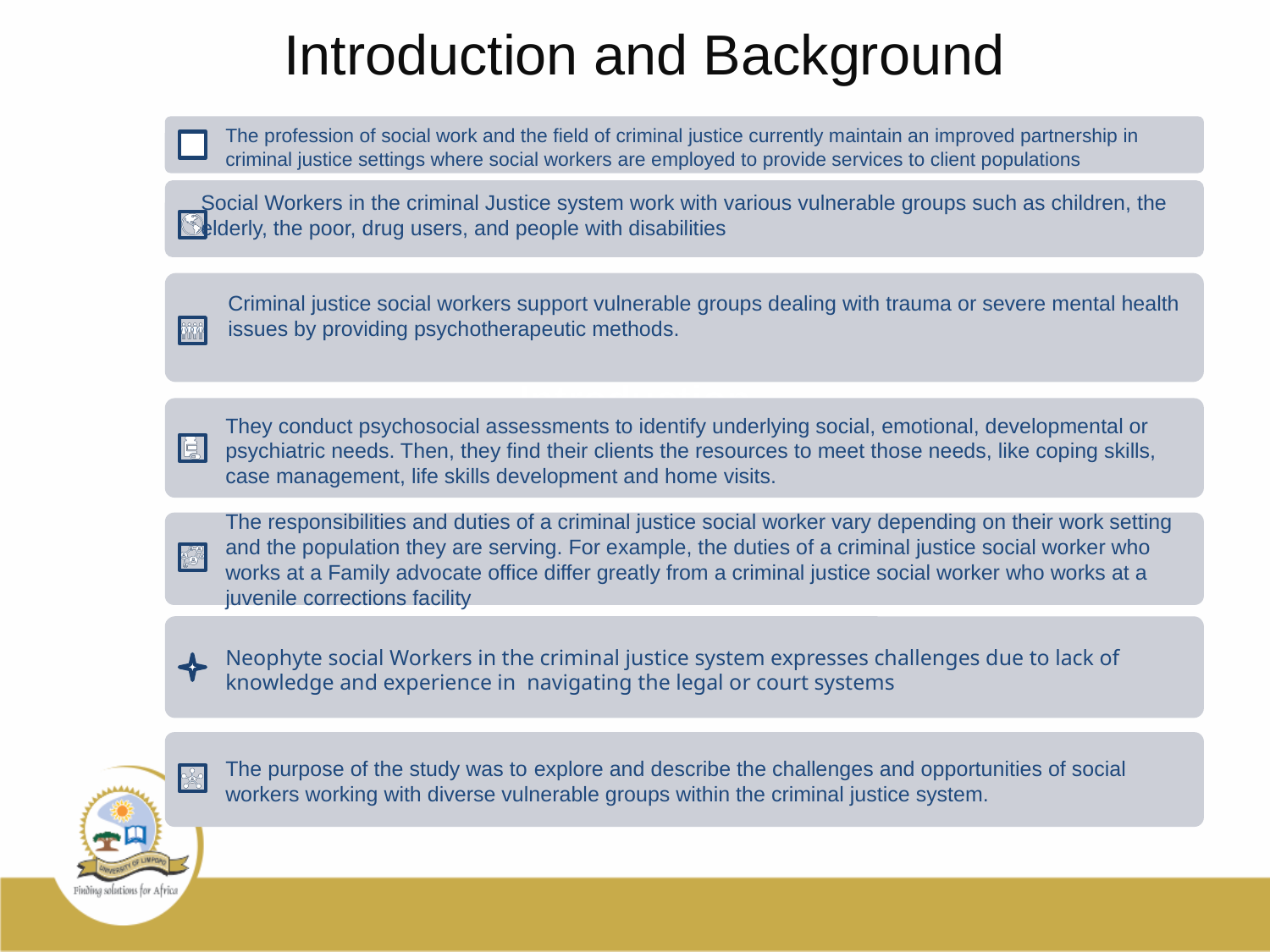

Introduction and Background

The profession of social work and the field of criminal justice currently maintain an improved partnership in criminal justice settings where social workers are employed to provide services to client populations
Social Workers in the criminal Justice system work with various vulnerable groups such as children, the elderly, the poor, drug users, and people with disabilities
Criminal justice social workers support vulnerable groups dealing with trauma or severe mental health issues by providing psychotherapeutic methods.
They conduct psychosocial assessments to identify underlying social, emotional, developmental or psychiatric needs. Then, they find their clients the resources to meet those needs, like coping skills, case management, life skills development and home visits.
The responsibilities and duties of a criminal justice social worker vary depending on their work setting and the population they are serving. For example, the duties of a criminal justice social worker who works at a Family advocate office differ greatly from a criminal justice social worker who works at a juvenile corrections facility
Neophyte social Workers in the criminal justice system expresses challenges due to lack of knowledge and experience in  navigating the legal or court systems
The purpose of the study was to explore and describe the challenges and opportunities of social workers working with diverse vulnerable groups within the criminal justice system.
# Introduction